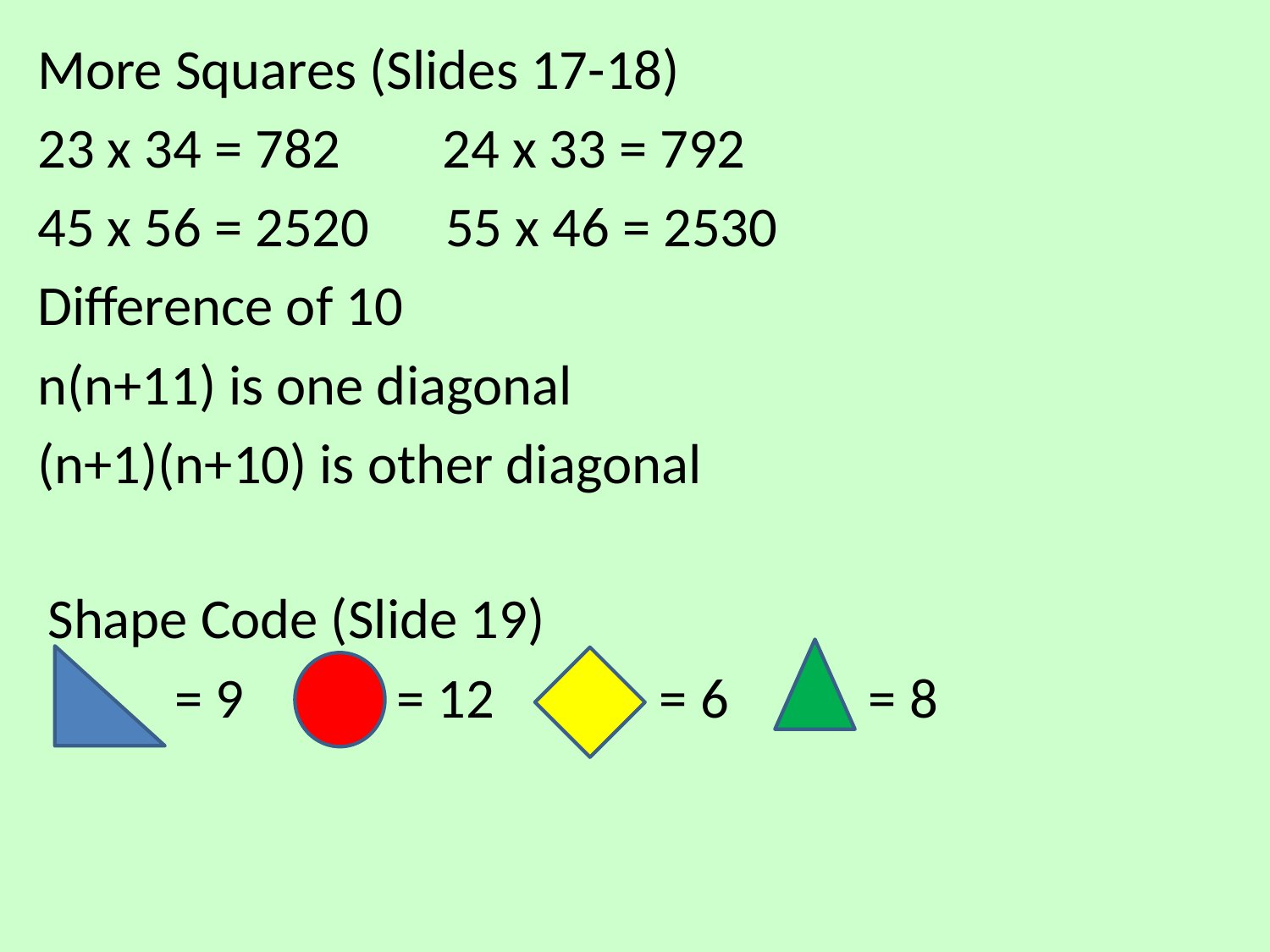

More Squares (Slides 17-18)
23 x 34 = 782        24 x 33 = 792
45 x 56 = 2520      55 x 46 = 2530
Difference of 10
n(n+11) is one diagonal
(n+1)(n+10) is other diagonal
Shape Code (Slide 19)
          = 9            = 12             = 6           = 8